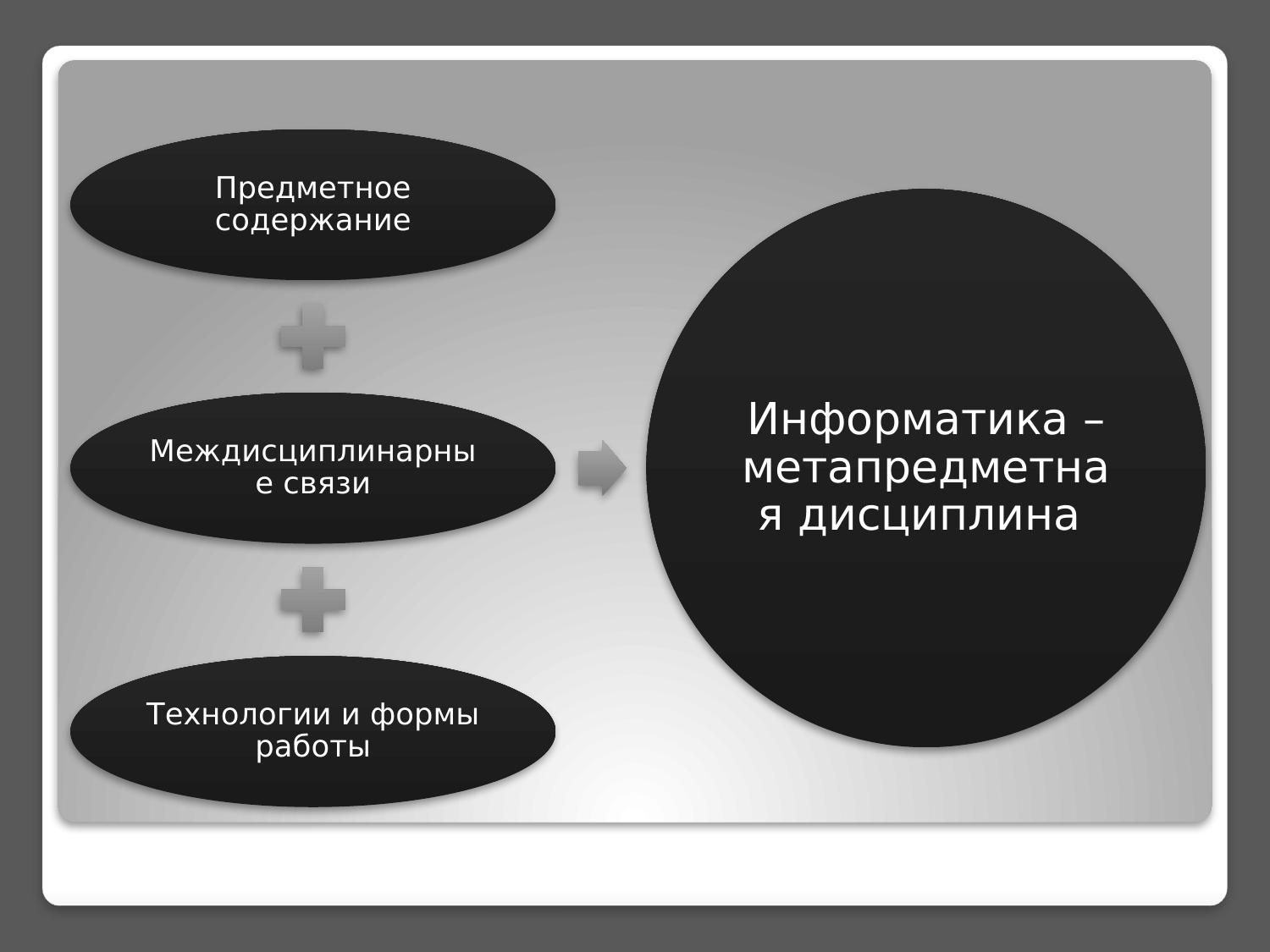

Предметное содержание

Междисциплинарные связи

Технологии и формы работы

Информатика – метапредметная дисциплина
#